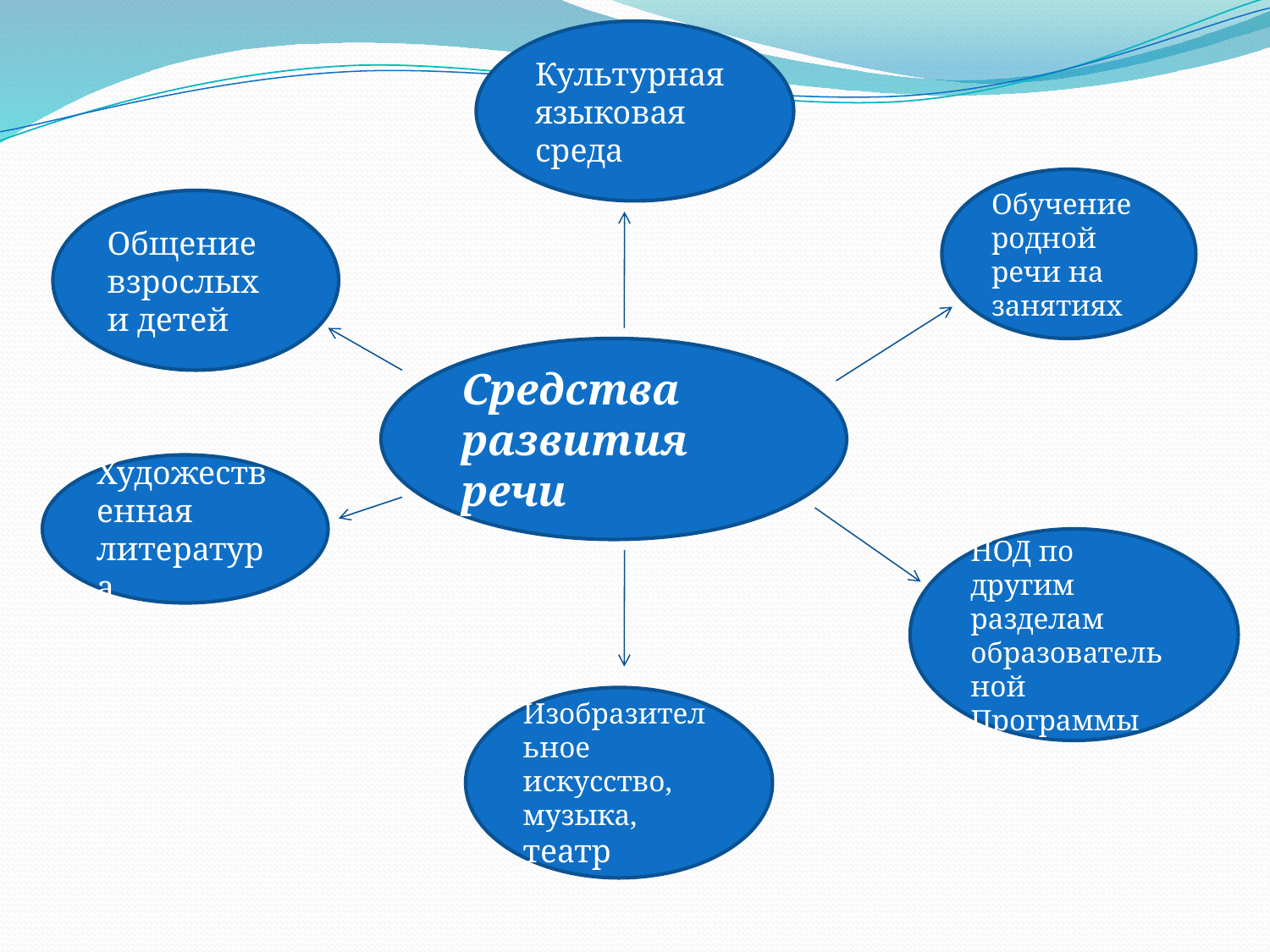

Культурная языковая среда
Обучение родной речи на занятиях
Общение взрослых и детей
Средства развития речи
Художественная литература
НОД по другим разделам образовательной Программы
Изобразительное искусство, музыка, театр